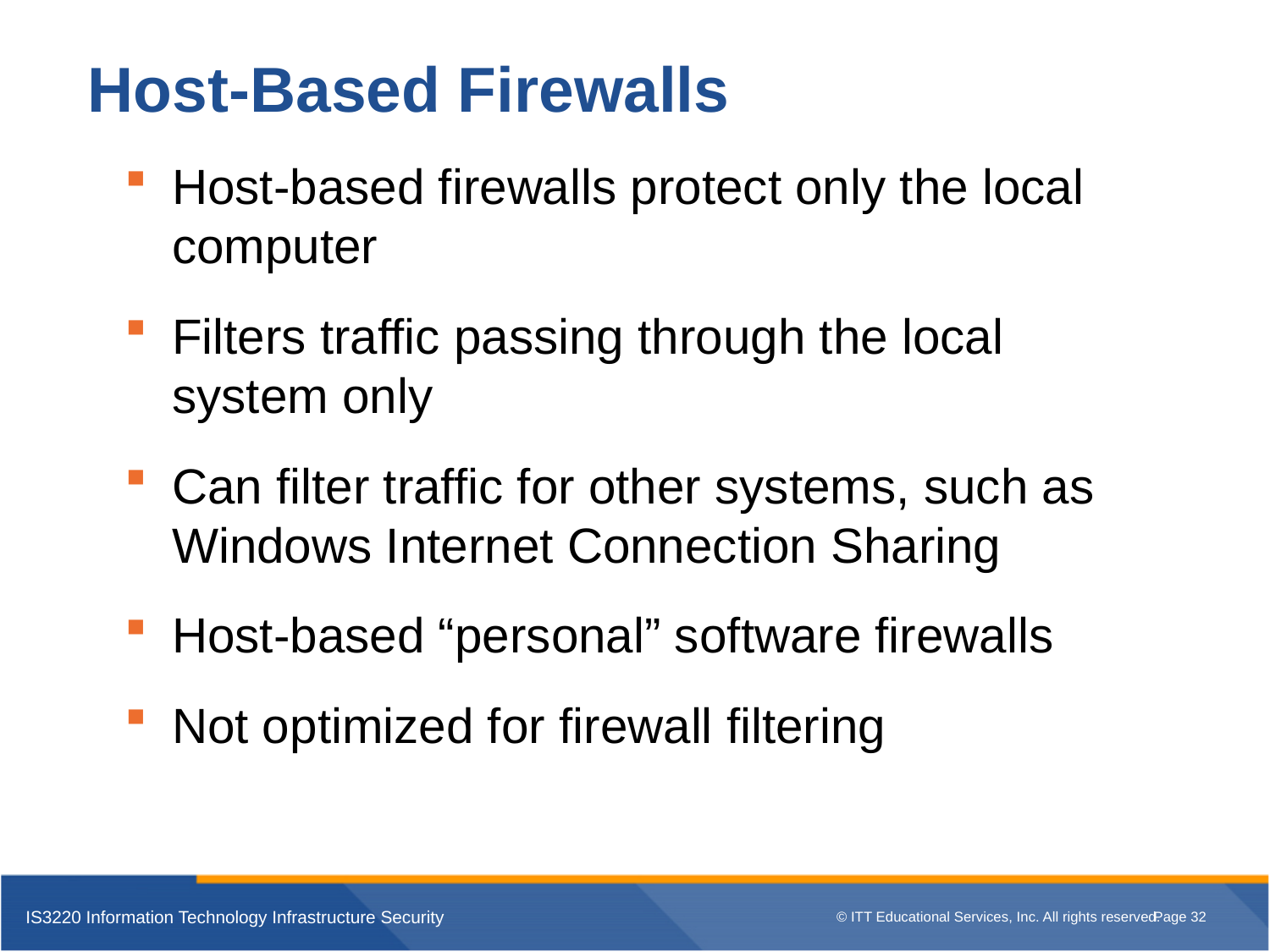

# Host-Based Firewalls
Host-based firewalls protect only the local computer
Filters traffic passing through the local system only
Can filter traffic for other systems, such as Windows Internet Connection Sharing
Host-based “personal” software firewalls
Not optimized for firewall filtering